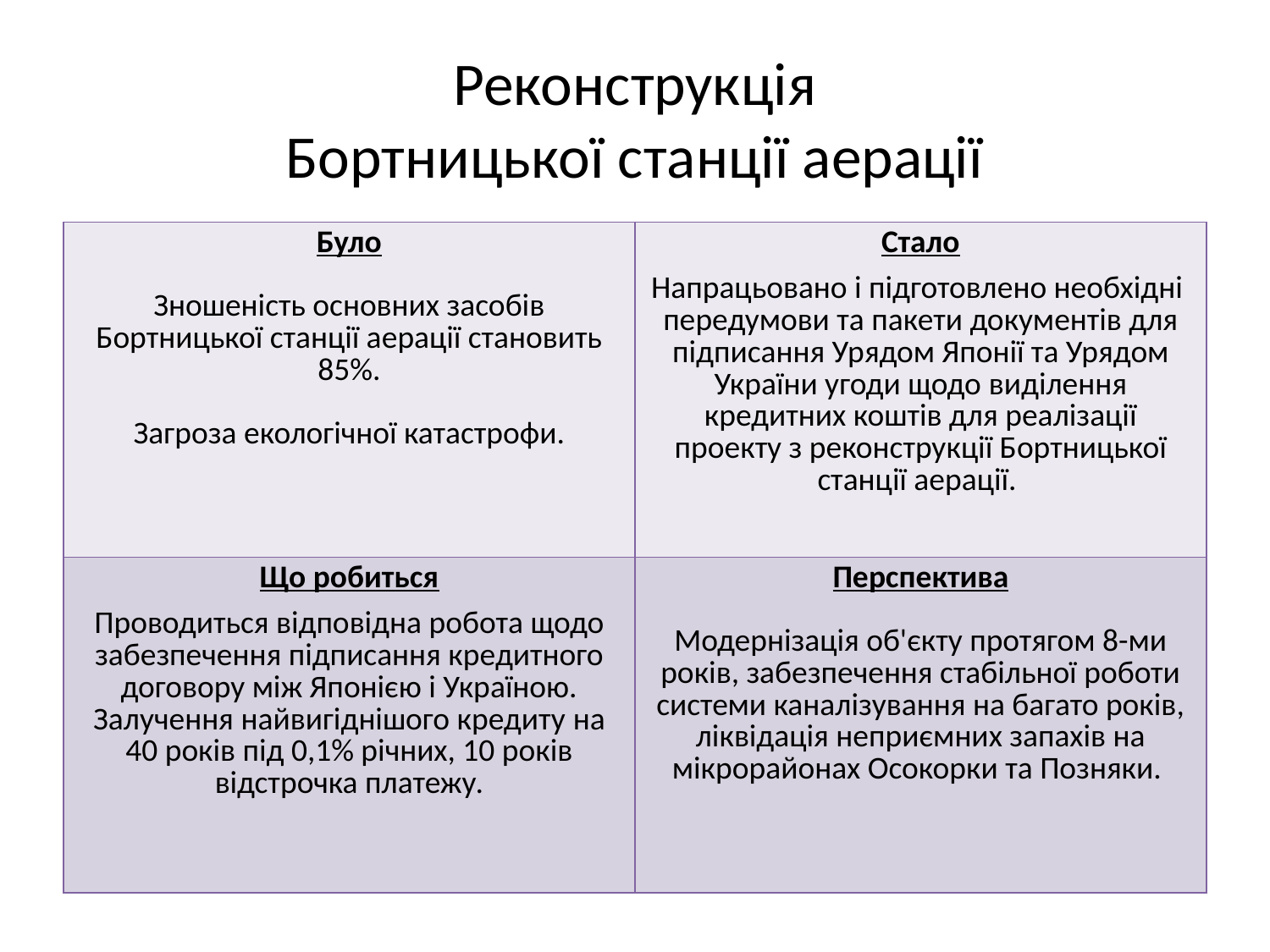

# Реконструкція Бортницької станції аерації
| Було Зношеність основних засобів Бортницької станції аерації становить 85%. Загроза екологічної катастрофи. | Стало Напрацьовано і підготовлено необхідні передумови та пакети документів для підписання Урядом Японії та Урядом України угоди щодо виділення кредитних коштів для реалізації проекту з реконструкції Бортницької станції аерації. |
| --- | --- |
| Що робиться Проводиться відповідна робота щодо забезпечення підписання кредитного договору між Японією і Україною. Залучення найвигіднішого кредиту на 40 років під 0,1% річних, 10 років відстрочка платежу. | Перспектива Модернізація об'єкту протягом 8-ми років, забезпечення стабільної роботи системи каналізування на багато років, ліквідація неприємних запахів на мікрорайонах Осокорки та Позняки. |